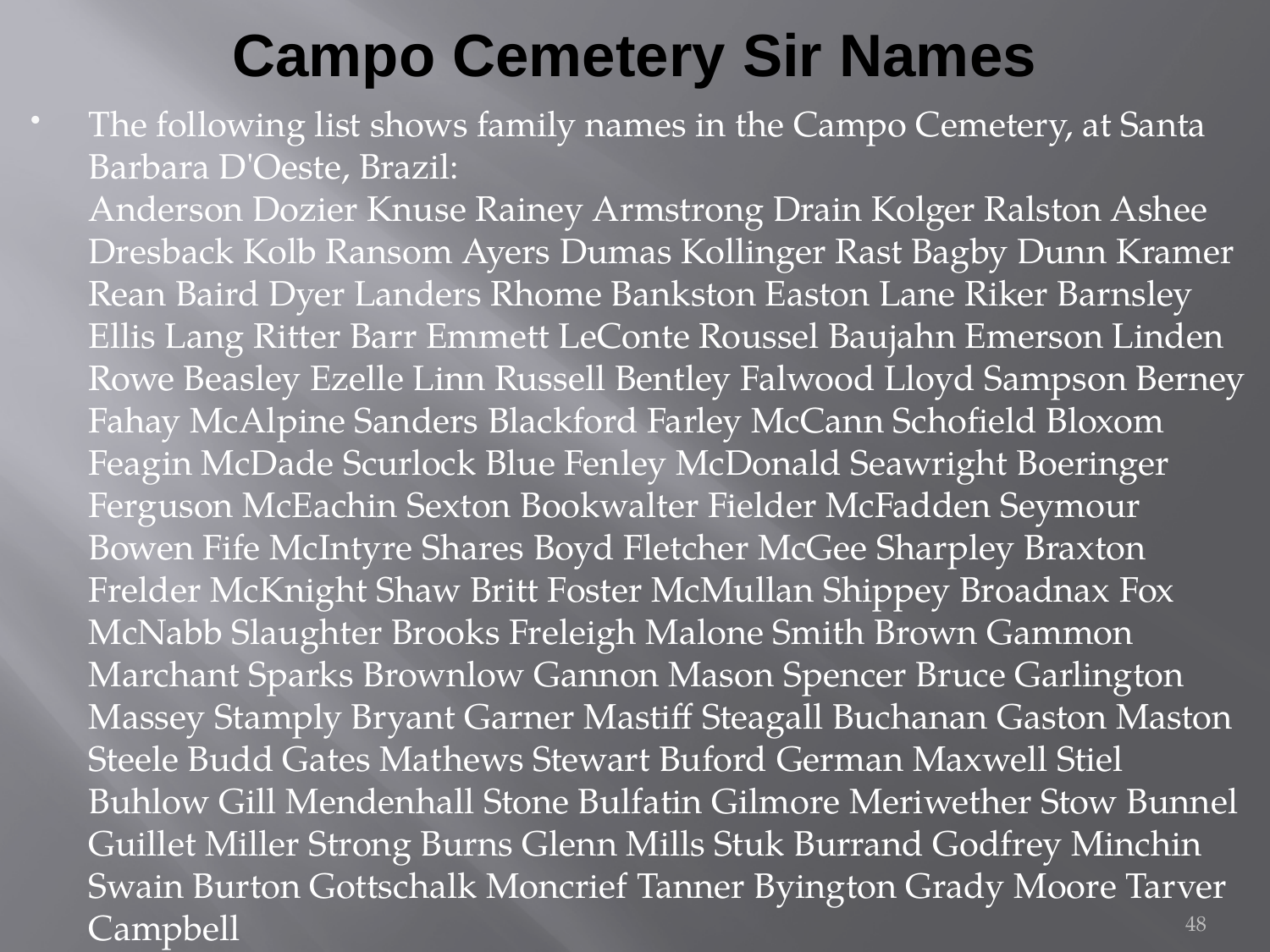

# Campo Cemetery Sir Names
The following list shows family names in the Campo Cemetery, at Santa Barbara D'Oeste, Brazil:
Anderson Dozier Knuse Rainey Armstrong Drain Kolger Ralston Ashee Dresback Kolb Ransom Ayers Dumas Kollinger Rast Bagby Dunn Kramer Rean Baird Dyer Landers Rhome Bankston Easton Lane Riker Barnsley Ellis Lang Ritter Barr Emmett LeConte Roussel Baujahn Emerson Linden Rowe Beasley Ezelle Linn Russell Bentley Falwood Lloyd Sampson Berney Fahay McAlpine Sanders Blackford Farley McCann Schofield Bloxom Feagin McDade Scurlock Blue Fenley McDonald Seawright Boeringer Ferguson McEachin Sexton Bookwalter Fielder McFadden Seymour Bowen Fife McIntyre Shares Boyd Fletcher McGee Sharpley Braxton Frelder McKnight Shaw Britt Foster McMullan Shippey Broadnax Fox McNabb Slaughter Brooks Freleigh Malone Smith Brown Gammon Marchant Sparks Brownlow Gannon Mason Spencer Bruce Garlington Massey Stamply Bryant Garner Mastiff Steagall Buchanan Gaston Maston Steele Budd Gates Mathews Stewart Buford German Maxwell Stiel Buhlow Gill Mendenhall Stone Bulfatin Gilmore Meriwether Stow Bunnel Guillet Miller Strong Burns Glenn Mills Stuk Burrand Godfrey Minchin Swain Burton Gottschalk Moncrief Tanner Byington Grady Moore Tarver Campbell
48